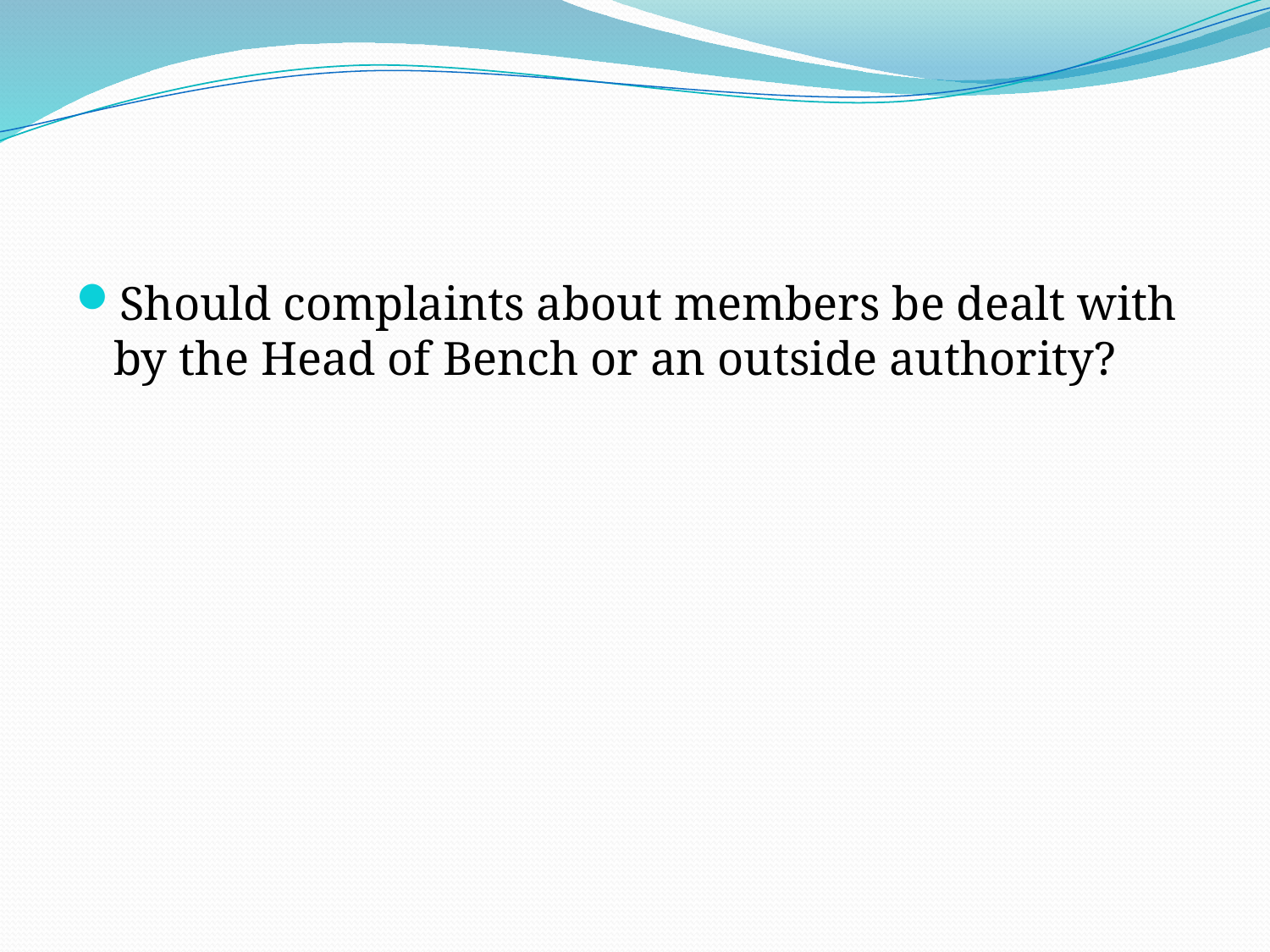

#
Should complaints about members be dealt with by the Head of Bench or an outside authority?